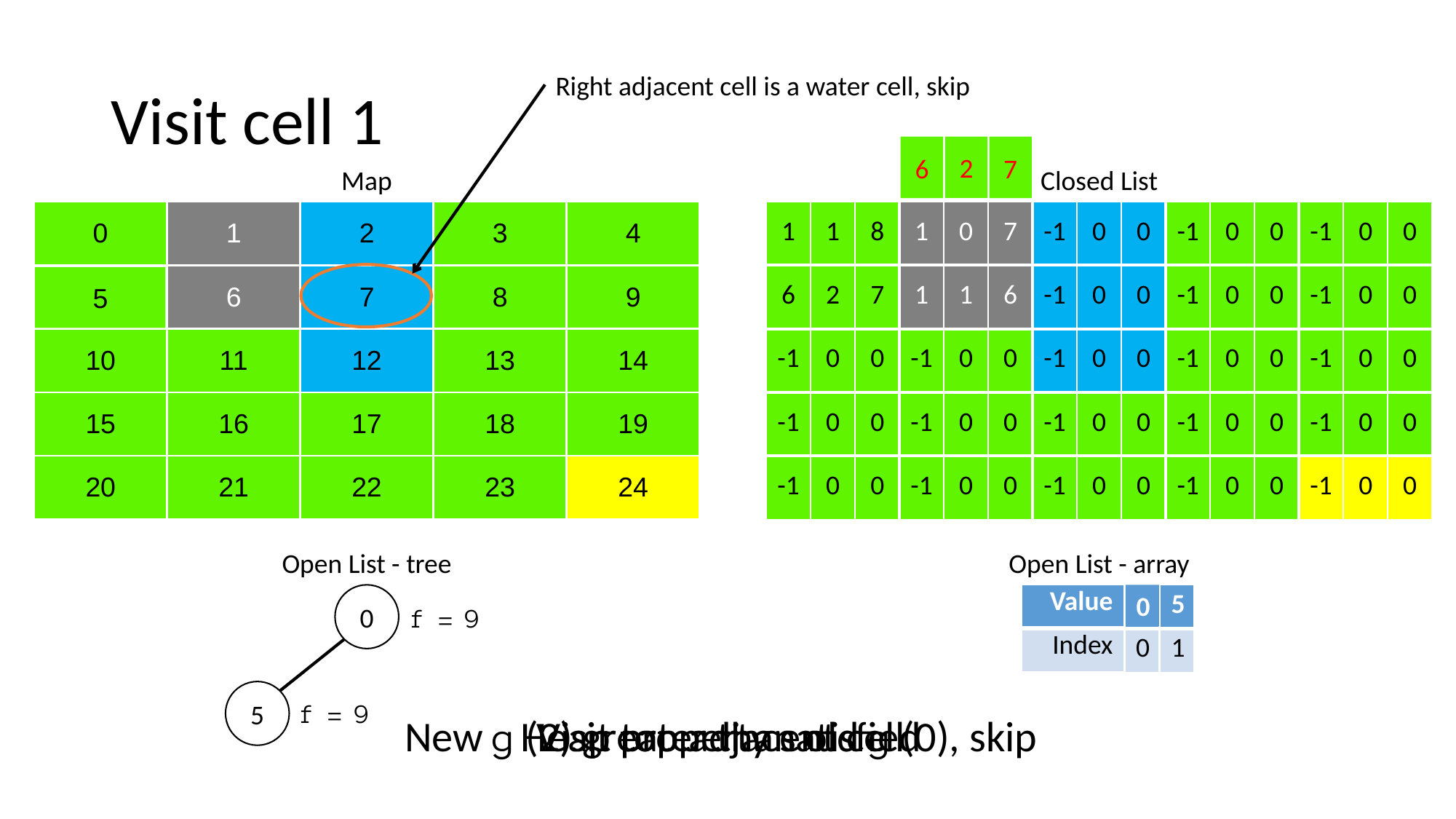

# Visit cell 1
Right adjacent cell is a water cell, skip
6
2
7
Map
Closed List
| 0 | 1 | 2 | 3 | 4 |
| --- | --- | --- | --- | --- |
|  | 6 | 7 | 8 | 9 |
| 10 | 11 | 12 | 13 | 14 |
| 15 | 16 | 17 | 18 | 19 |
| 20 | 21 | 22 | 23 | 24 |
| 1 | 1 | 8 | 1 | 0 | 7 | -1 | 0 | 0 | -1 | 0 | 0 | -1 | 0 | 0 |
| --- | --- | --- | --- | --- | --- | --- | --- | --- | --- | --- | --- | --- | --- | --- |
| 6 | 2 | 7 | 1 | 1 | 6 | -1 | 0 | 0 | -1 | 0 | 0 | -1 | 0 | 0 |
| -1 | 0 | 0 | -1 | 0 | 0 | -1 | 0 | 0 | -1 | 0 | 0 | -1 | 0 | 0 |
| -1 | 0 | 0 | -1 | 0 | 0 | -1 | 0 | 0 | -1 | 0 | 0 | -1 | 0 | 0 |
| -1 | 0 | 0 | -1 | 0 | 0 | -1 | 0 | 0 | -1 | 0 | 0 | -1 | 0 | 0 |

5
Open List - tree
Open List - array
| Value |
| --- |
| Index |
0
| 6 |
| --- |
| 0 |
0
| 5 |
| --- |
| 1 |
f =
9
5
f =
9
Visit top adjacent cell
Heap property satisfied
New g (2) greater than old g (0), skip